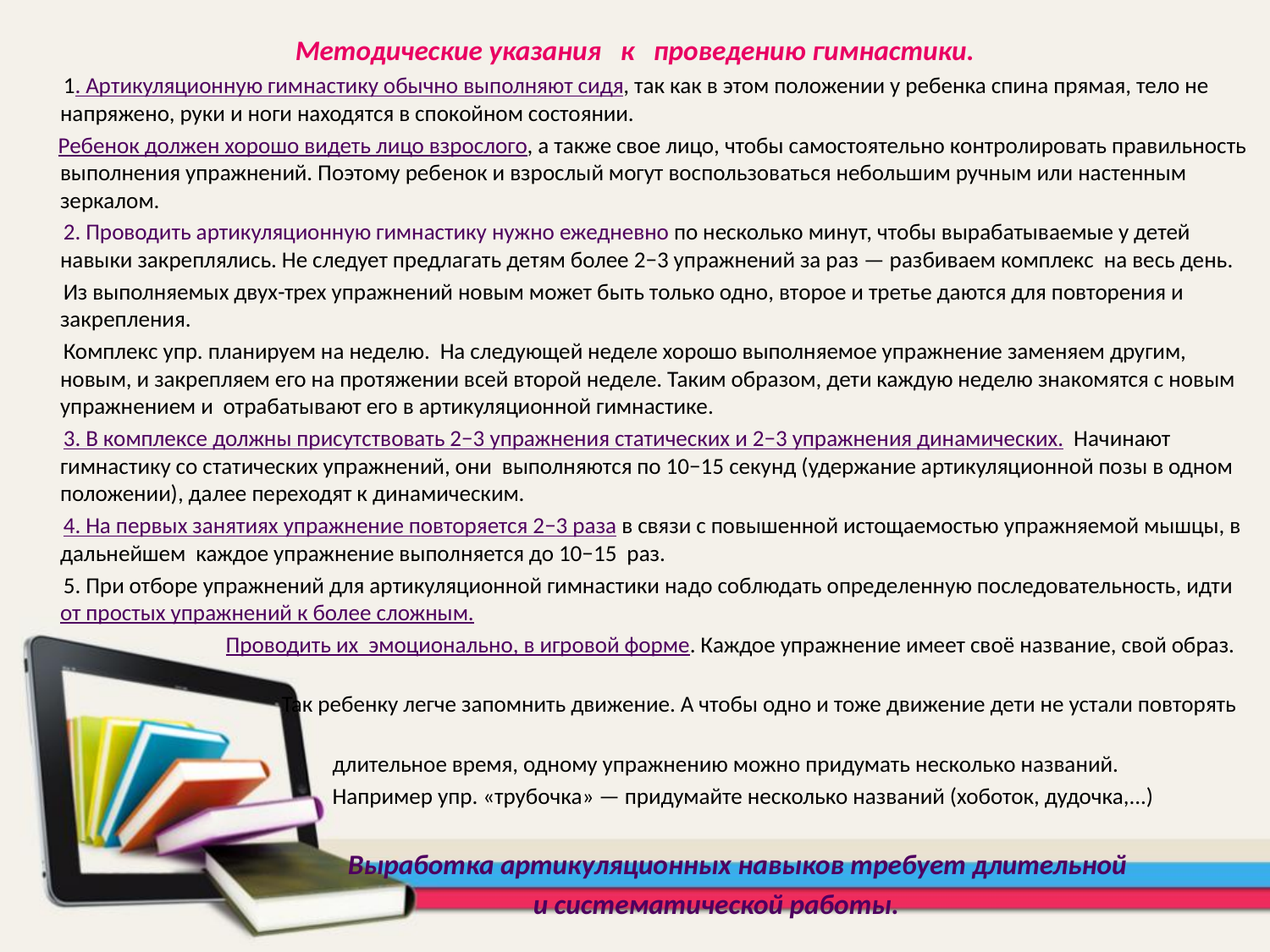

Методические указания   к   проведению гимнастики.
          1. Артикуляционную гимнастику обычно выполняют сидя, так как в этом положении у ребенка спина прямая, тело не напряжено, руки и ноги находятся в спокойном состоянии.
         Ребенок должен хорошо видеть лицо взрослого, а также свое лицо, чтобы самостоятельно контролировать правильность выполнения упражнений. Поэтому ребенок и взрослый могут воспользоваться небольшим ручным или настенным  зеркалом.
          2. Проводить артикуляционную гимнастику нужно ежедневно по несколько минут, чтобы вырабатываемые у детей навыки закреплялись. Не следует предлагать детям более 2−3 упражнений за раз — разбиваем комплекс  на весь день.
          Из выполняемых двух-трех упражнений новым может быть только одно, второе и третье даются для повторения и закрепления.
          Комплекс упр. планируем на неделю.  На следующей неделе хорошо выполняемое упражнение заменяем другим, новым, и закрепляем его на протяжении всей второй неделе. Таким образом, дети каждую неделю знакомятся с новым  упражнением и  отрабатывают его в артикуляционной гимнастике.
          3. В комплексе должны присутствовать 2−3 упражнения статических и 2−3 упражнения динамических.  Начинают гимнастику со статических упражнений, они  выполняются по 10−15 секунд (удержание артикуляционной позы в одном положении), далее переходят к динамическим.
          4. На первых занятиях упражнение повторяется 2−3 раза в связи с повышенной истощаемостью упражняемой мышцы, в дальнейшем  каждое упражнение выполняется до 10−15  раз.
          5. При отборе упражнений для артикуляционной гимнастики надо соблюдать определенную последовательность, идти от простых упражнений к более сложным.
                                          Проводить их  эмоционально, в игровой форме. Каждое упражнение имеет своё название, свой образ.
                                                     Так ребенку легче запомнить движение. А чтобы одно и тоже движение дети не устали повторять
                                                               длительное время, одному упражнению можно придумать несколько названий.
                                                               Например упр. «трубочка» — придумайте несколько названий (хоботок, дудочка,...)

                                                                  Выработка артикуляционных навыков требует длительной
                                                                                  и систематической работы.